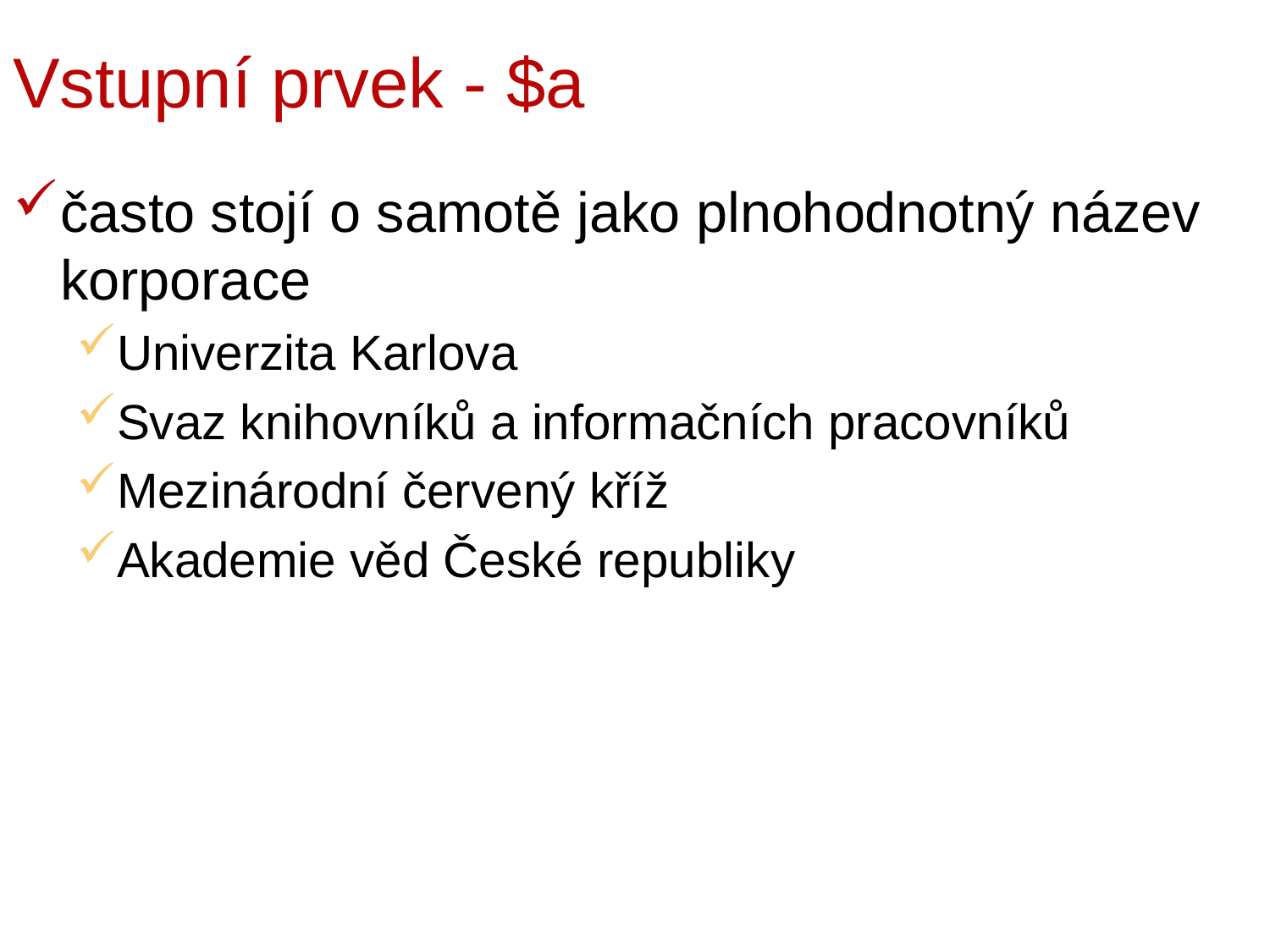

# Vstupní prvek - $a
často stojí o samotě jako plnohodnotný název korporace
Univerzita Karlova
Svaz knihovníků a informačních pracovníků
Mezinárodní červený kříž
Akademie věd České republiky